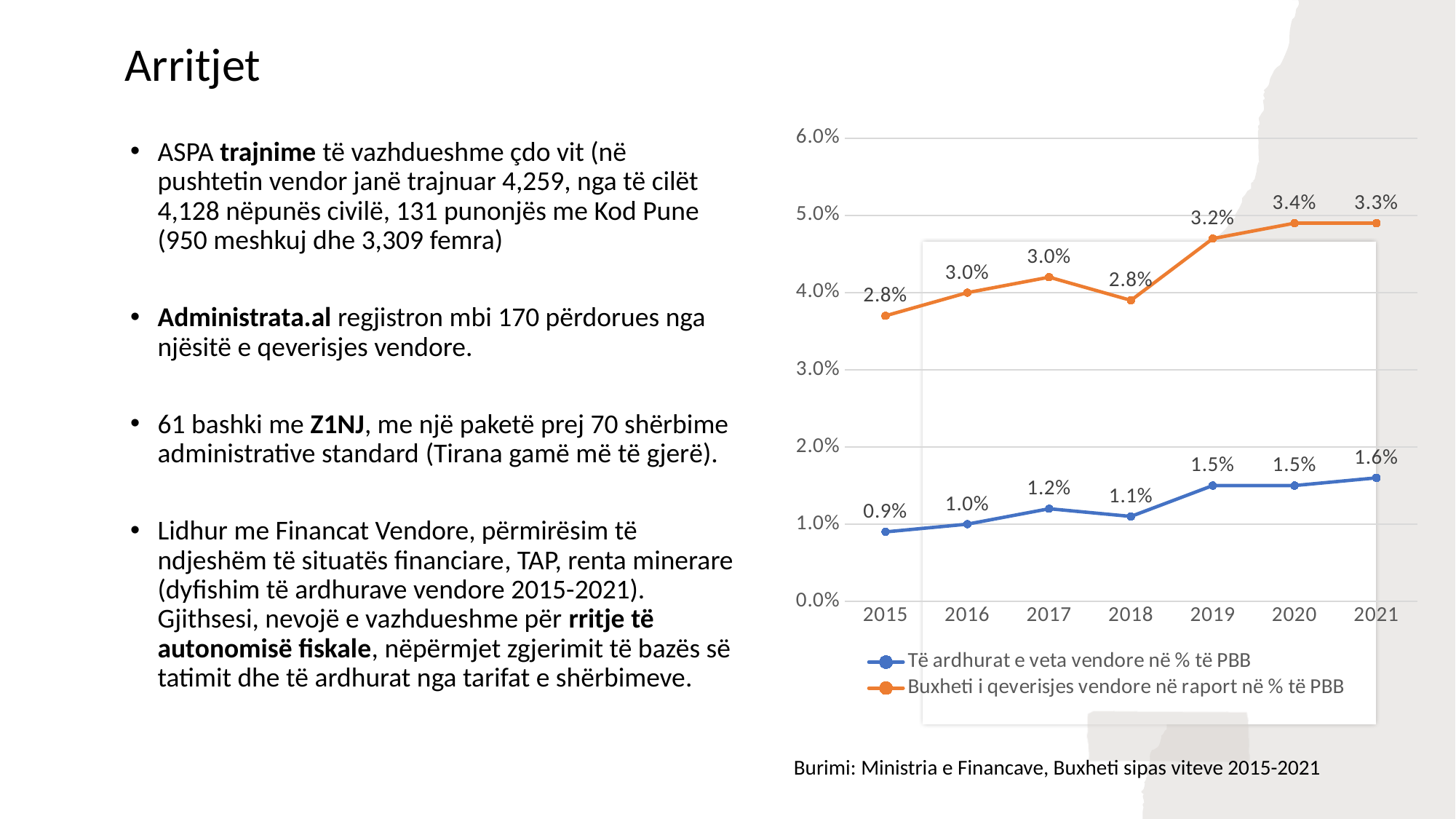

Arritjet

### Chart

| Category | Të ardhurat e veta vendore në % të PBB | Buxheti i qeverisjes vendore në raport në % të PBB |
|---|---|---|
| 2015 | 0.009 | 0.028 |
| 2016 | 0.01 | 0.03 |
| 2017 | 0.012 | 0.03 |
| 2018 | 0.011 | 0.028 |
| 2019 | 0.015 | 0.032 |
| 2020 | 0.015 | 0.034 |
| 2021 | 0.016 | 0.033 |
ASPA trajnime të vazhdueshme çdo vit (në pushtetin vendor janë trajnuar 4,259, nga të cilët 4,128 nëpunës civilë, 131 punonjës me Kod Pune (950 meshkuj dhe 3,309 femra)

Administrata.al regjistron mbi 170 përdorues nga njësitë e qeverisjes vendore.

61 bashki me Z1NJ, me një paketë prej 70 shërbime administrative standard (Tirana gamë më të gjerë).

Lidhur me Financat Vendore, përmirësim të ndjeshëm të situatës financiare, TAP, renta minerare (dyfishim të ardhurave vendore 2015-2021). Gjithsesi, nevojë e vazhdueshme për rritje të autonomisë fiskale, nëpërmjet zgjerimit të bazës së tatimit dhe të ardhurat nga tarifat e shërbimeve.

Burimi: Ministria e Financave, Buxheti sipas viteve 2015-2021